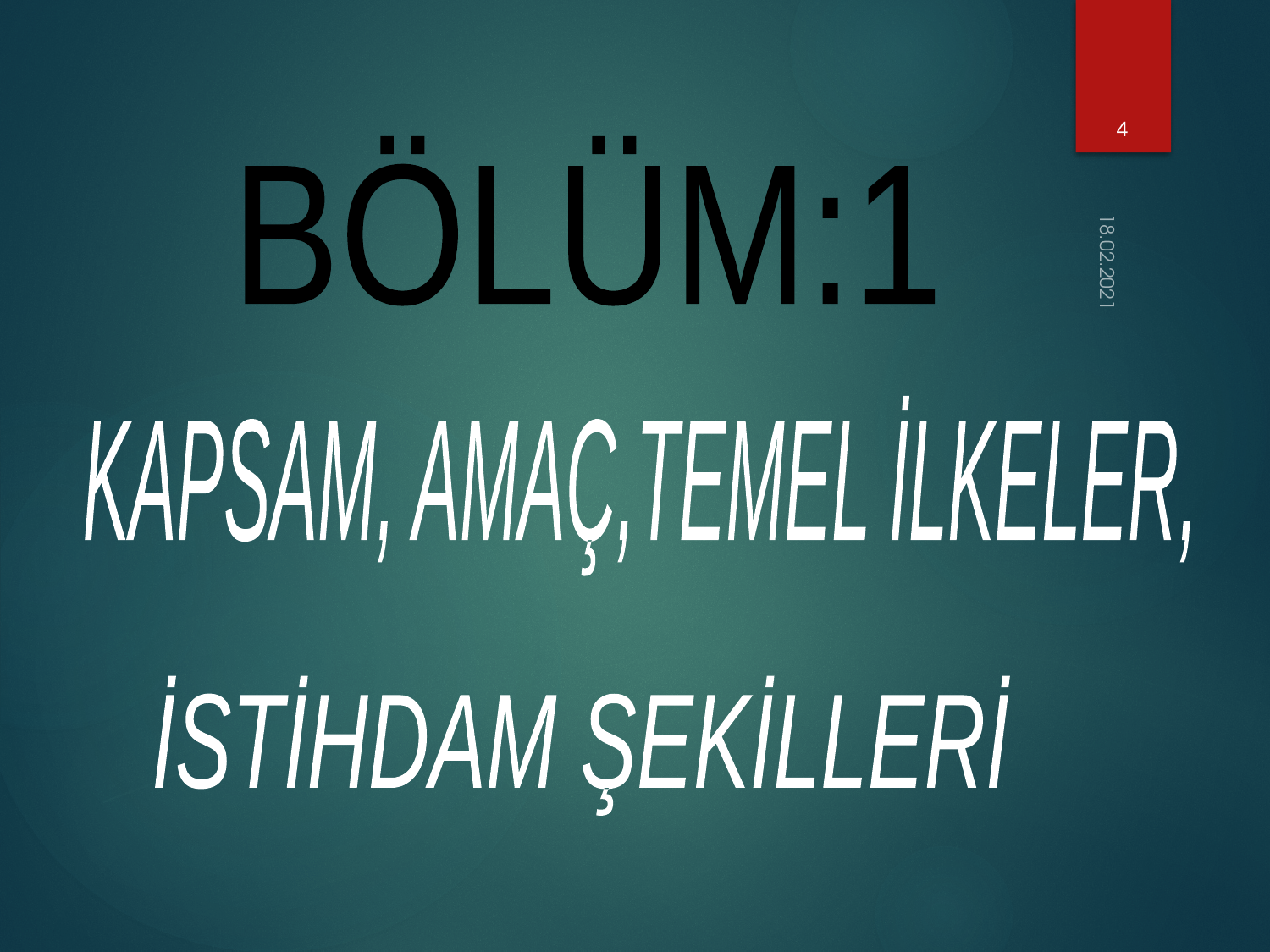

4
BÖLÜM:1
18.02.2021
KAPSAM, AMAÇ,TEMEL İLKELER,
İSTİHDAM ŞEKİLLERİ